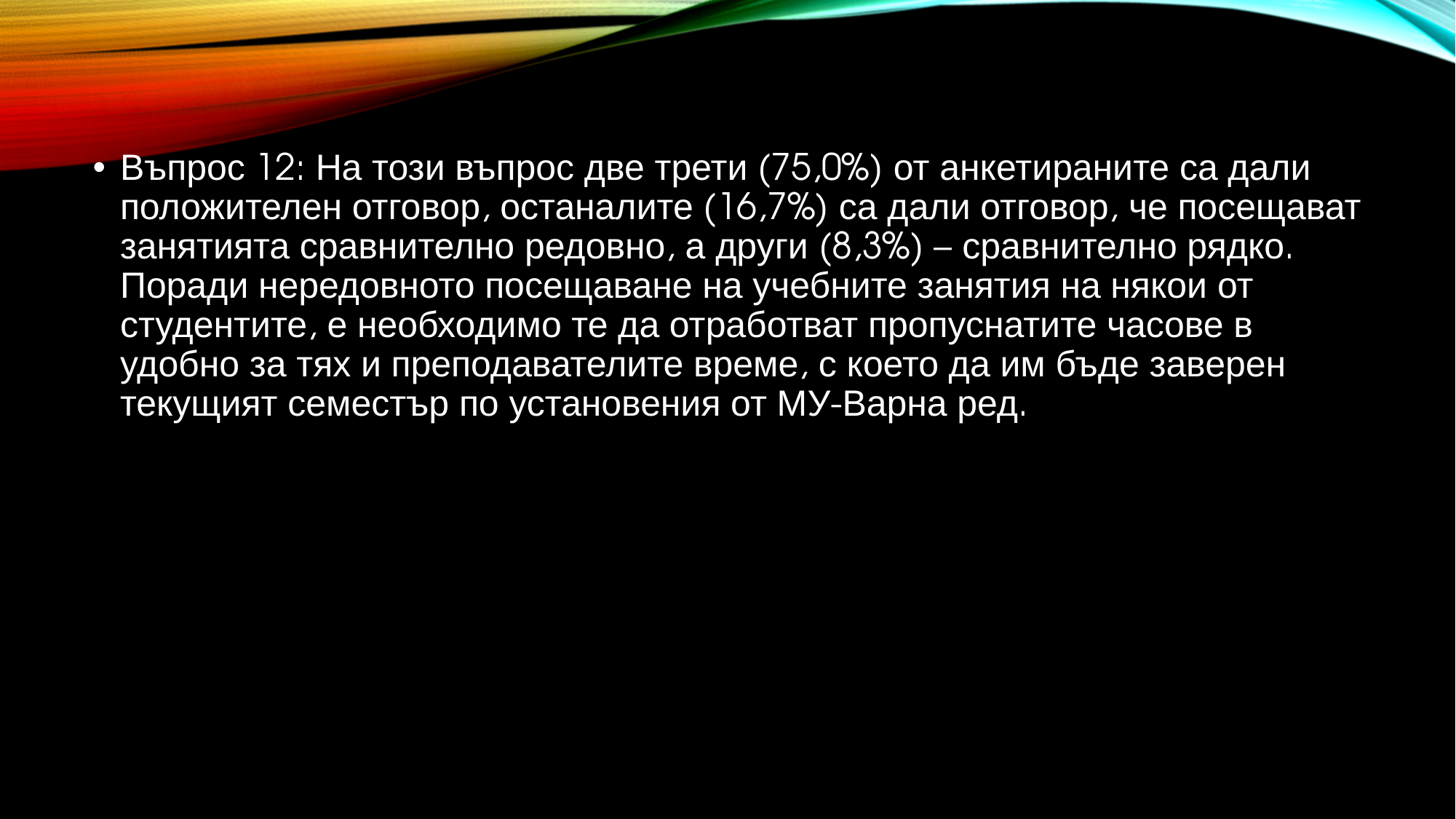

Въпрос 12: На този въпрос две трети (75,0%) от анкетираните са дали положителен отговор, останалите (16,7%) са дали отговор, че посещават занятията сравнително редовно, а други (8,3%) – сравнително рядко. Поради нередовното посещаване на учебните занятия на някои от студентите, е необходимо те да отработват пропуснатите часове в удобно за тях и преподавателите време, с което да им бъде заверен текущият семестър по установения от МУ-Варна ред.